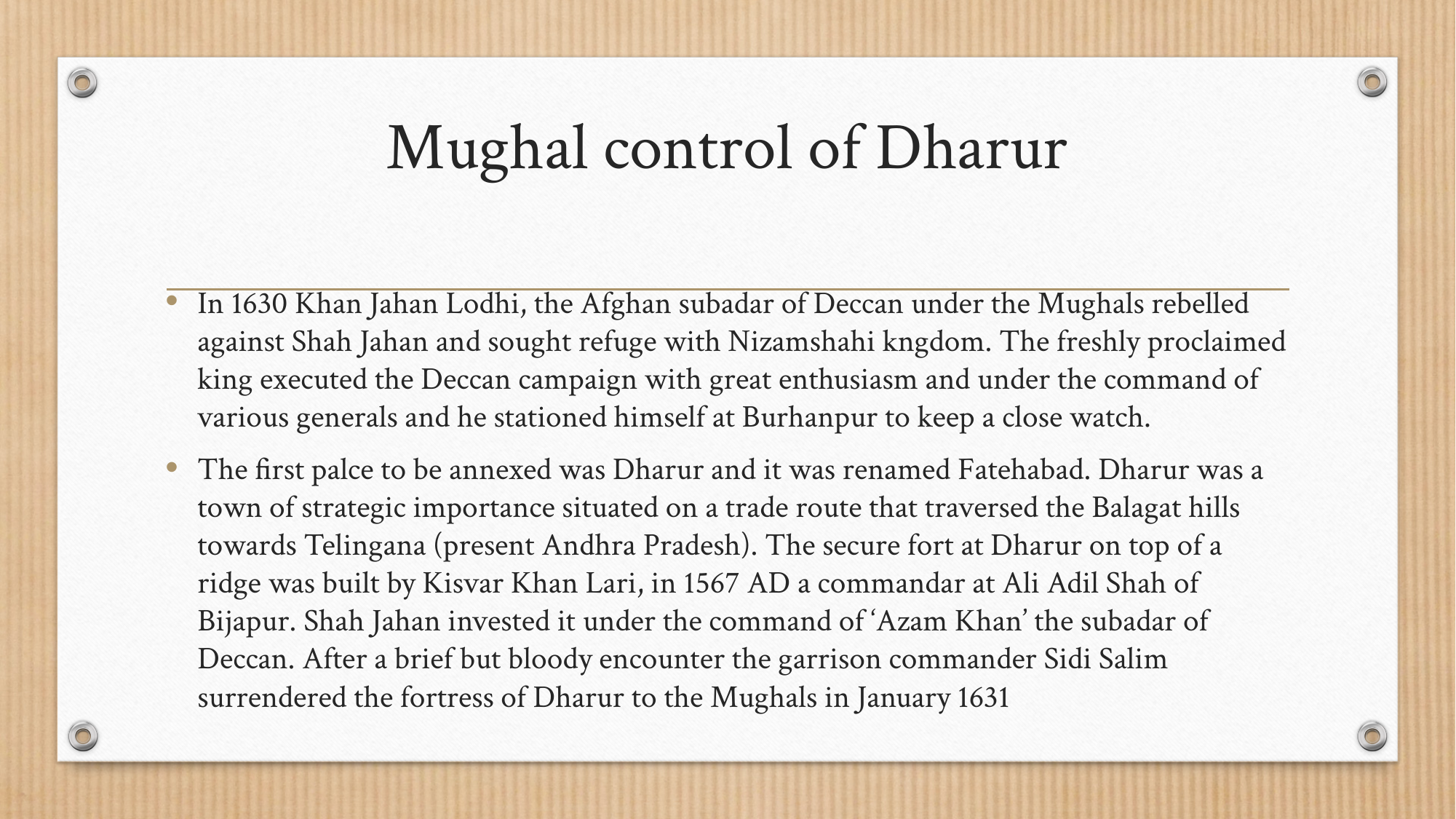

# Mughal control of Dharur
In 1630 Khan Jahan Lodhi, the Afghan subadar of Deccan under the Mughals rebelled against Shah Jahan and sought refuge with Nizamshahi kngdom. The freshly proclaimed king executed the Deccan campaign with great enthusiasm and under the command of various generals and he stationed himself at Burhanpur to keep a close watch.
The first palce to be annexed was Dharur and it was renamed Fatehabad. Dharur was a town of strategic importance situated on a trade route that traversed the Balagat hills towards Telingana (present Andhra Pradesh). The secure fort at Dharur on top of a ridge was built by Kisvar Khan Lari, in 1567 AD a commandar at Ali Adil Shah of Bijapur. Shah Jahan invested it under the command of ‘Azam Khan’ the subadar of Deccan. After a brief but bloody encounter the garrison commander Sidi Salim surrendered the fortress of Dharur to the Mughals in January 1631